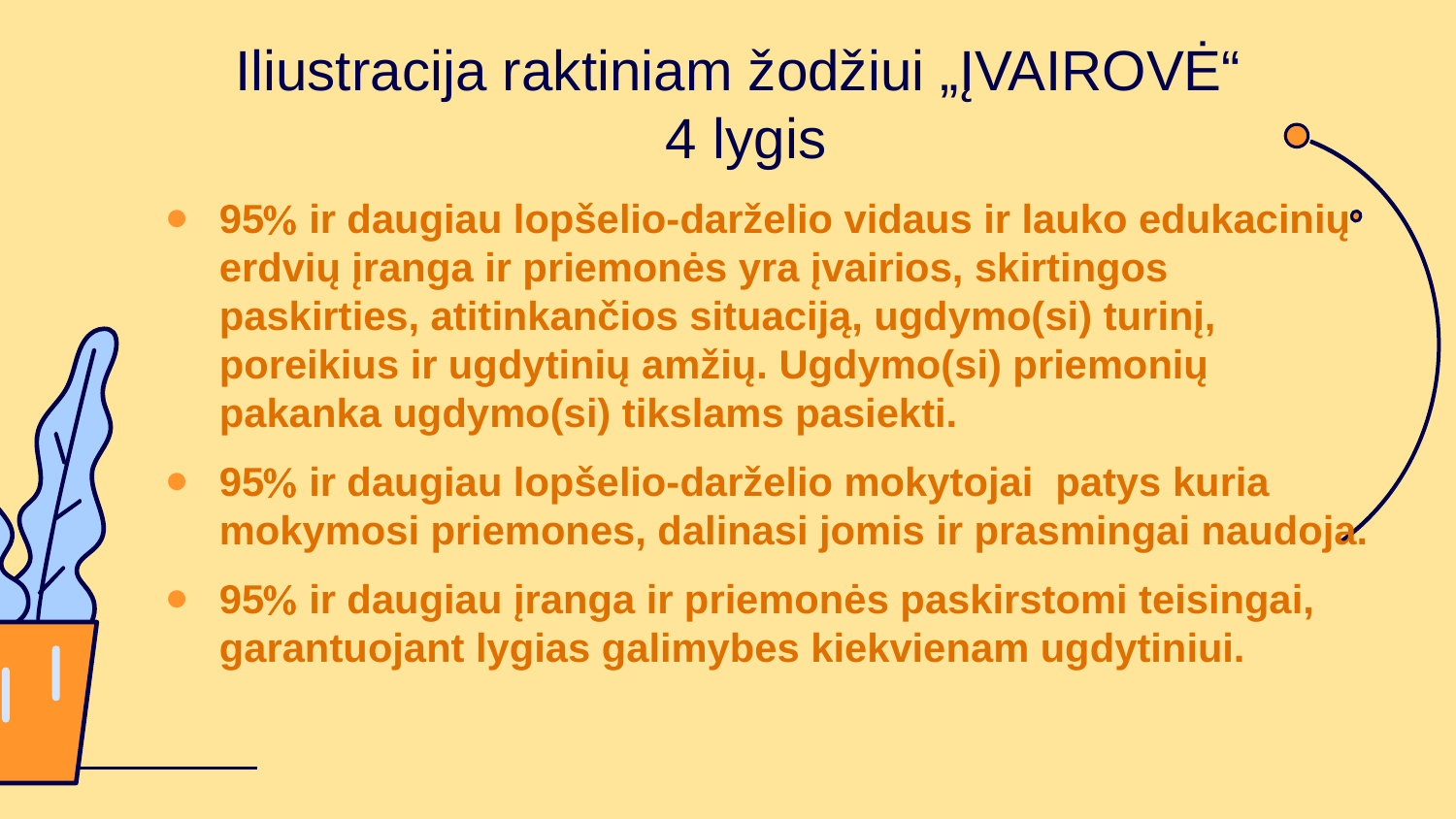

# Iliustracija raktiniam žodžiui „ĮVAIROVĖ“ 4 lygis
95% ir daugiau lopšelio-darželio vidaus ir lauko edukacinių erdvių įranga ir priemonės yra įvairios, skirtingos paskirties, atitinkančios situaciją, ugdymo(si) turinį, poreikius ir ugdytinių amžių. Ugdymo(si) priemonių pakanka ugdymo(si) tikslams pasiekti.
95% ir daugiau lopšelio-darželio mokytojai  patys kuria
mokymosi priemones, dalinasi jomis ir prasmingai naudoja.
95% ir daugiau įranga ir priemonės paskirstomi teisingai,
garantuojant lygias galimybes kiekvienam ugdytiniui.